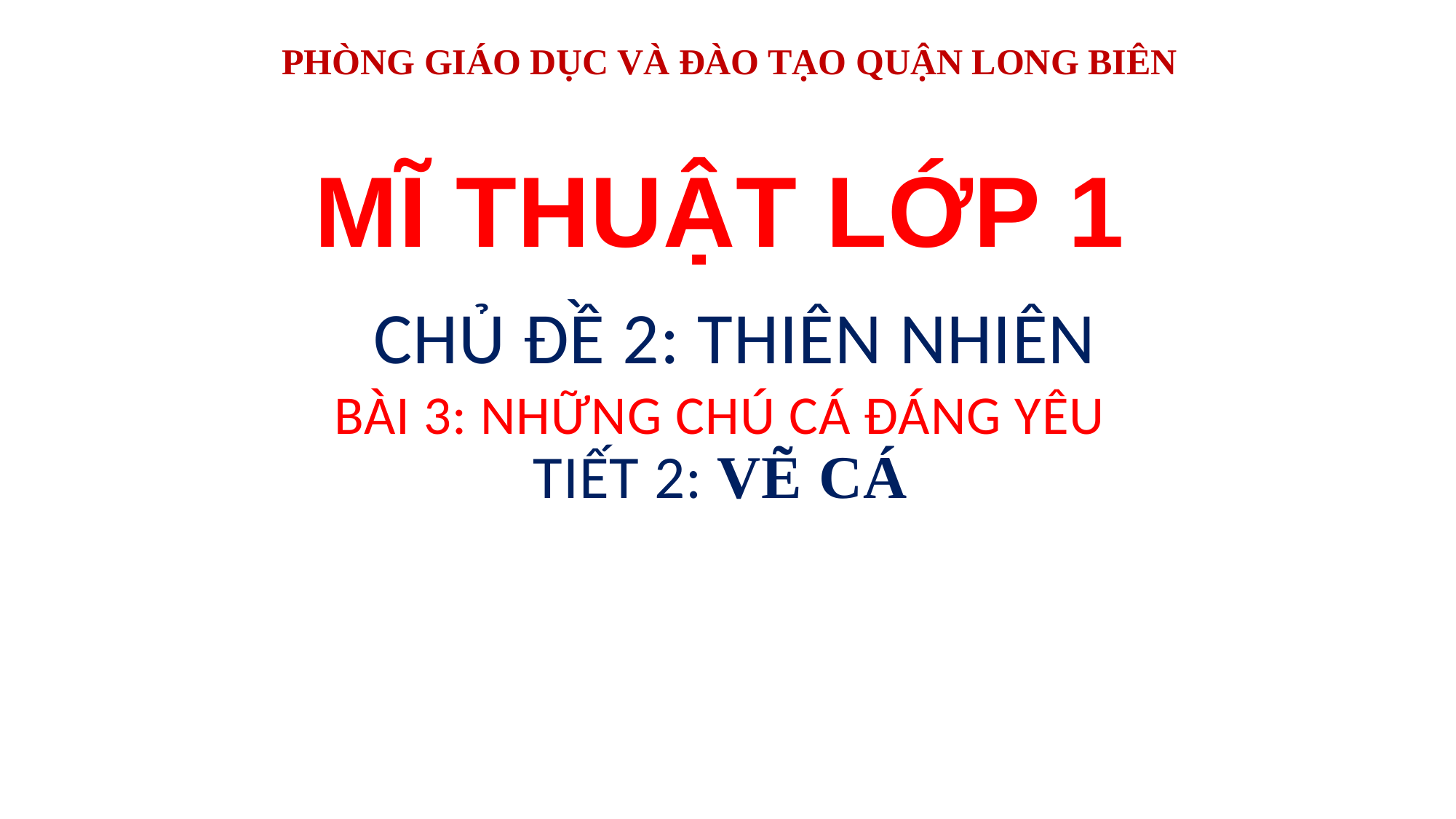

PHÒNG GIÁO DỤC VÀ ĐÀO TẠO QUẬN LONG BIÊN
MĨ THUẬT LỚP 1
 CHỦ ĐỀ 2: THIÊN NHIÊN
BÀI 3: NHỮNG CHÚ CÁ ĐÁNG YÊU
TIẾT 2: VẼ CÁ